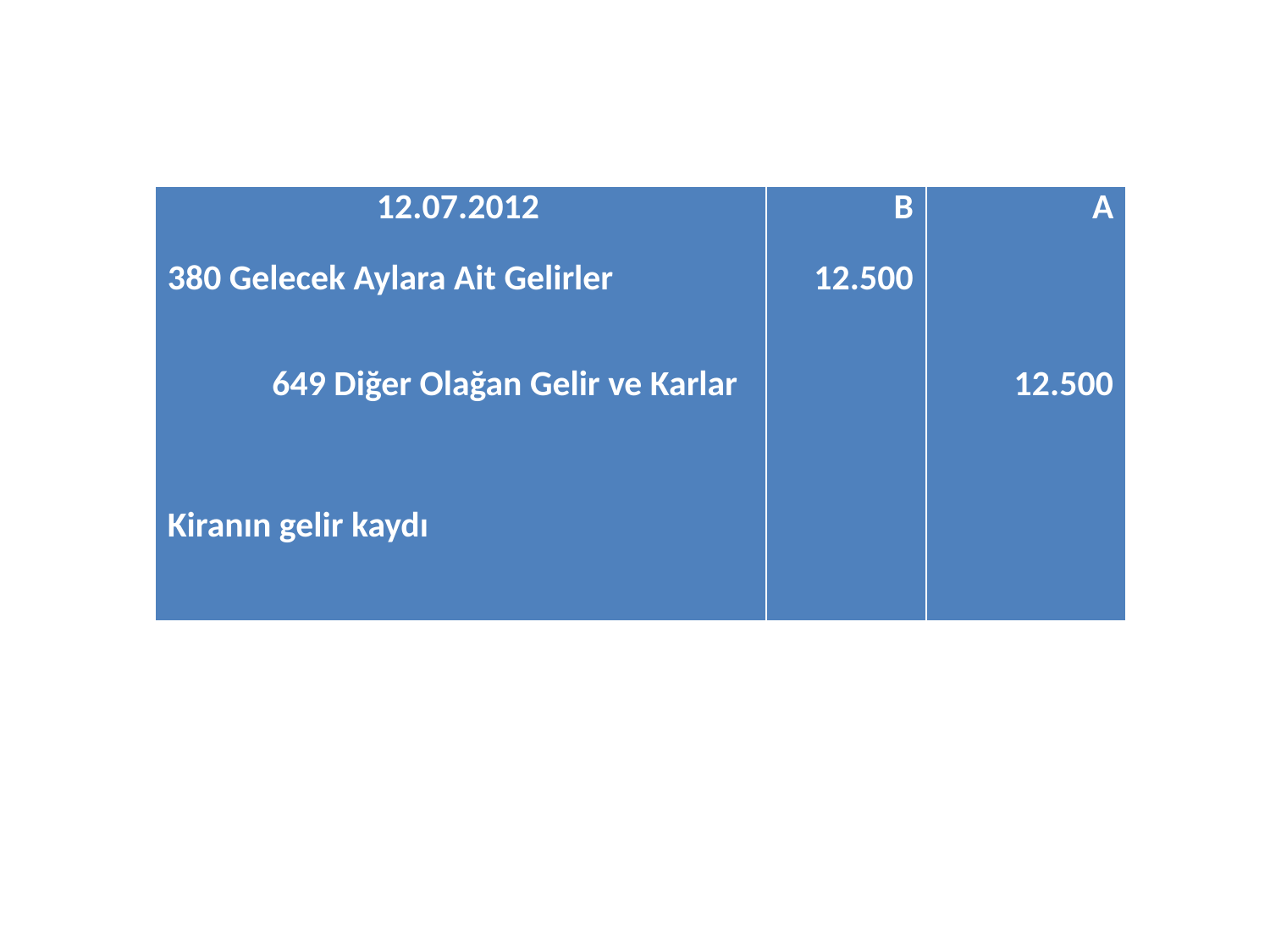

| 12.07.2012 380 Gelecek Aylara Ait Gelirler 649 Diğer Olağan Gelir ve Karlar Kiranın gelir kaydı | B 12.500 | A 12.500 |
| --- | --- | --- |